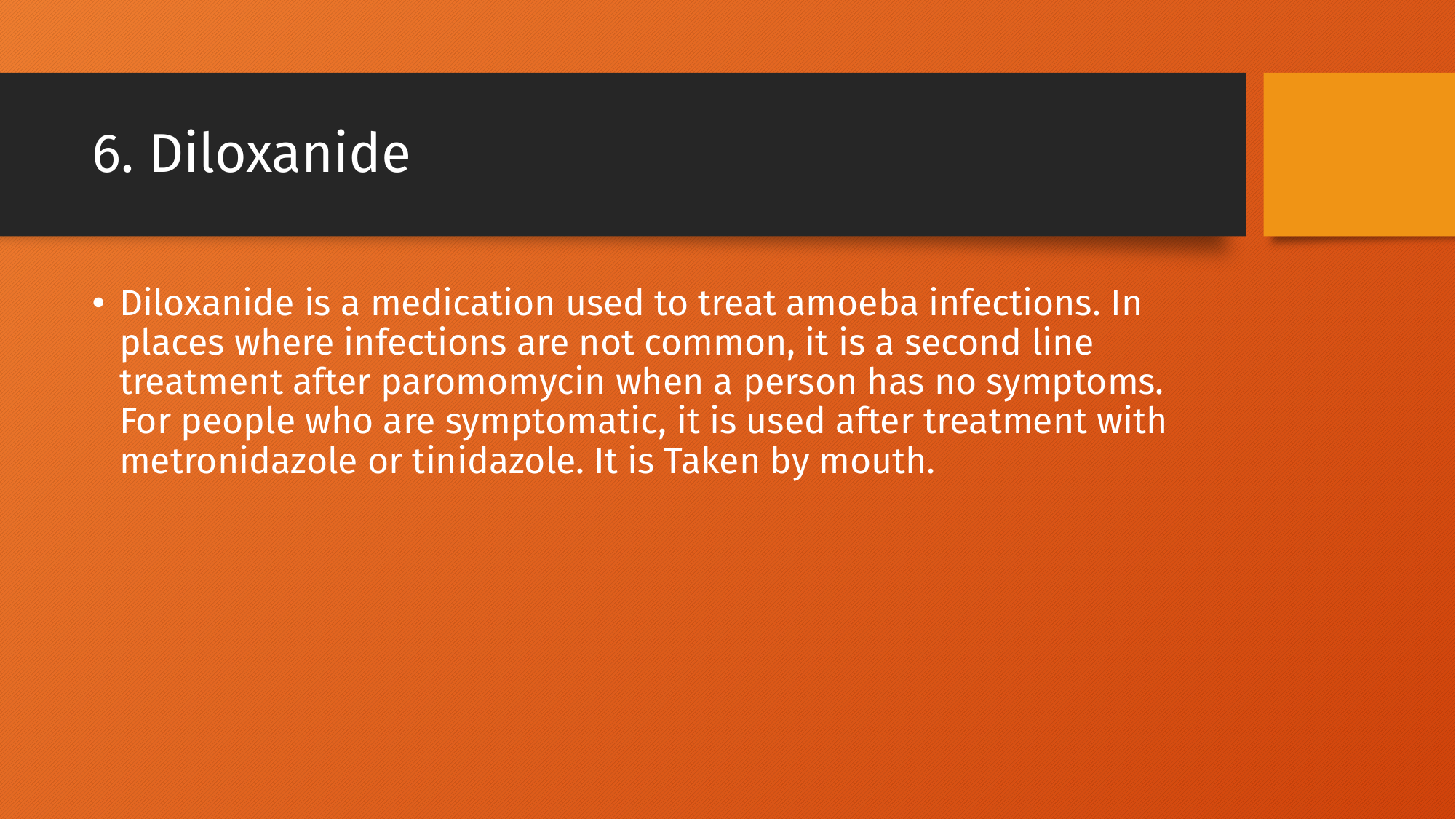

# 6. Diloxanide
Diloxanide is a medication used to treat amoeba infections. In places where infections are not common, it is a second line treatment after paromomycin when a person has no symptoms. For people who are symptomatic, it is used after treatment with metronidazole or tinidazole. It is Taken by mouth.